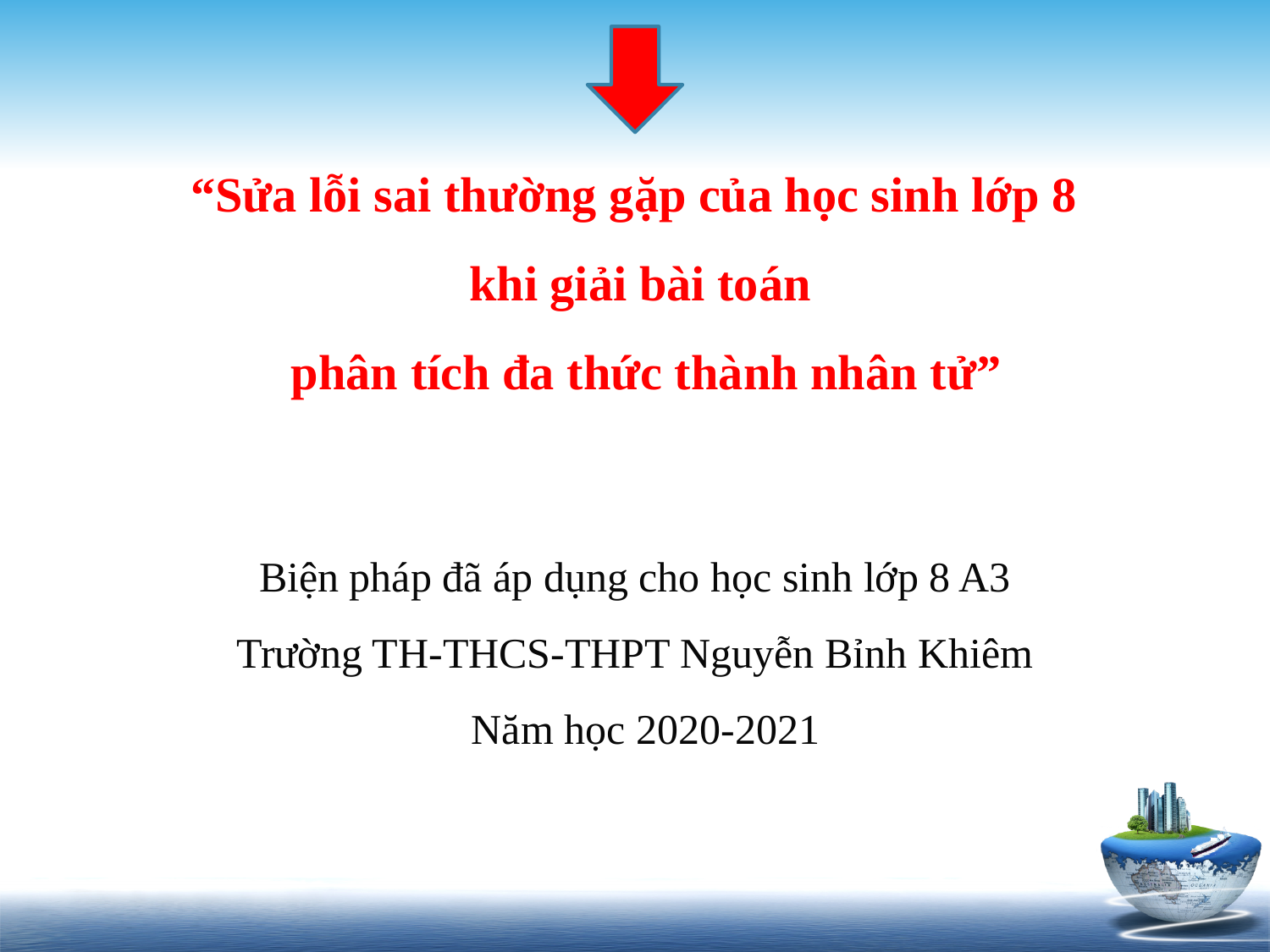

“Sửa lỗi sai thường gặp của học sinh lớp 8
khi giải bài toán
 phân tích đa thức thành nhân tử”
Biện pháp đã áp dụng cho học sinh lớp 8 A3
Trường TH-THCS-THPT Nguyễn Bỉnh Khiêm
 Năm học 2020-2021